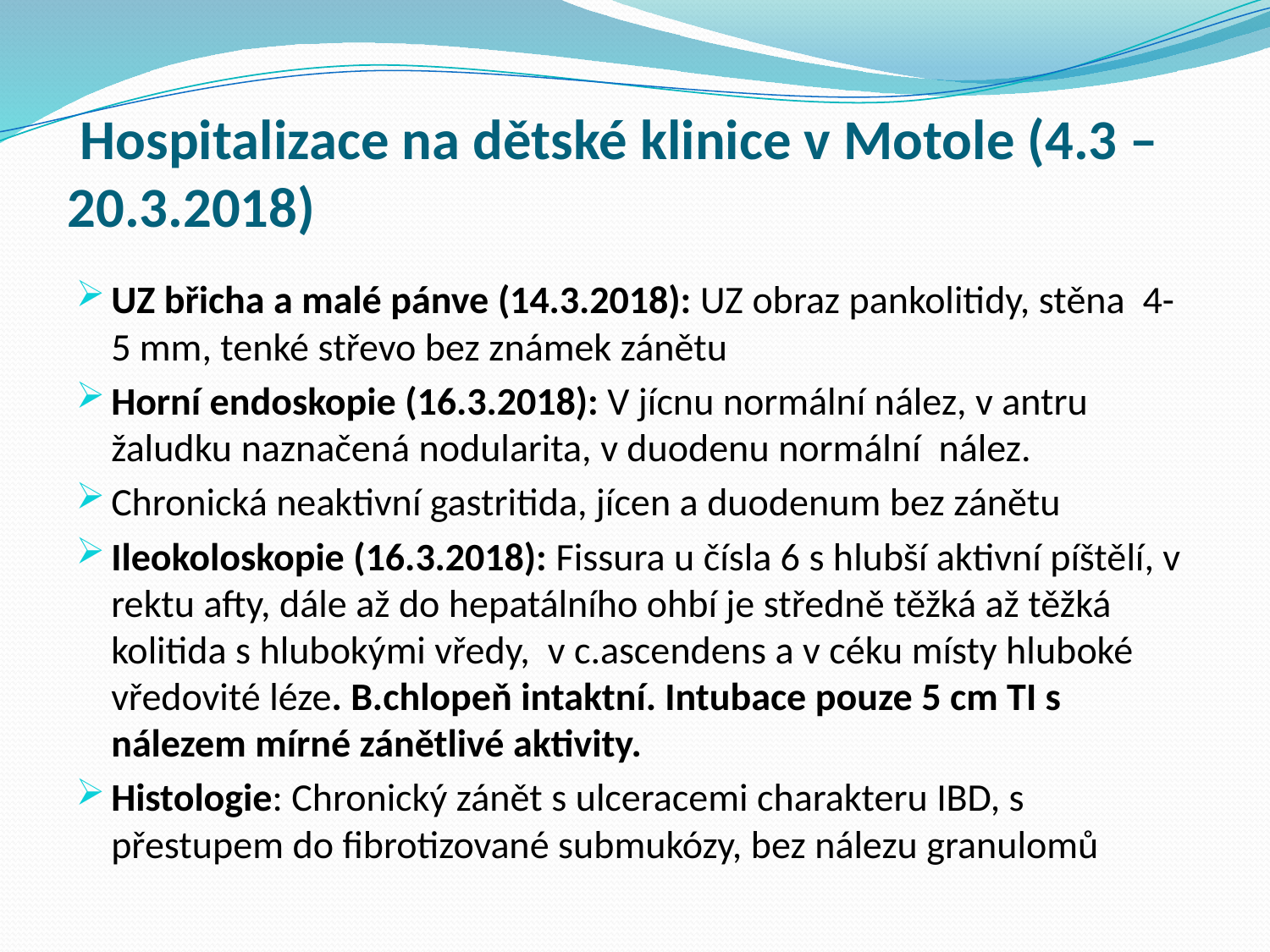

# Hospitalizace na dětské klinice v Motole (4.3 – 20.3.2018)
UZ břicha a malé pánve (14.3.2018): UZ obraz pankolitidy, stěna  4-5 mm, tenké střevo bez známek zánětu
Horní endoskopie (16.3.2018): V jícnu normální nález, v antru žaludku naznačená nodularita, v duodenu normální  nález.
Chronická neaktivní gastritida, jícen a duodenum bez zánětu
Ileokoloskopie (16.3.2018): Fissura u čísla 6 s hlubší aktivní píštělí, v rektu afty, dále až do hepatálního ohbí je středně těžká až těžká kolitida s hlubokými vředy,  v c.ascendens a v céku místy hluboké vředovité léze. B.chlopeň intaktní. Intubace pouze 5 cm TI s nálezem mírné zánětlivé aktivity.
Histologie: Chronický zánět s ulceracemi charakteru IBD, s přestupem do fibrotizované submukózy, bez nálezu granulomů